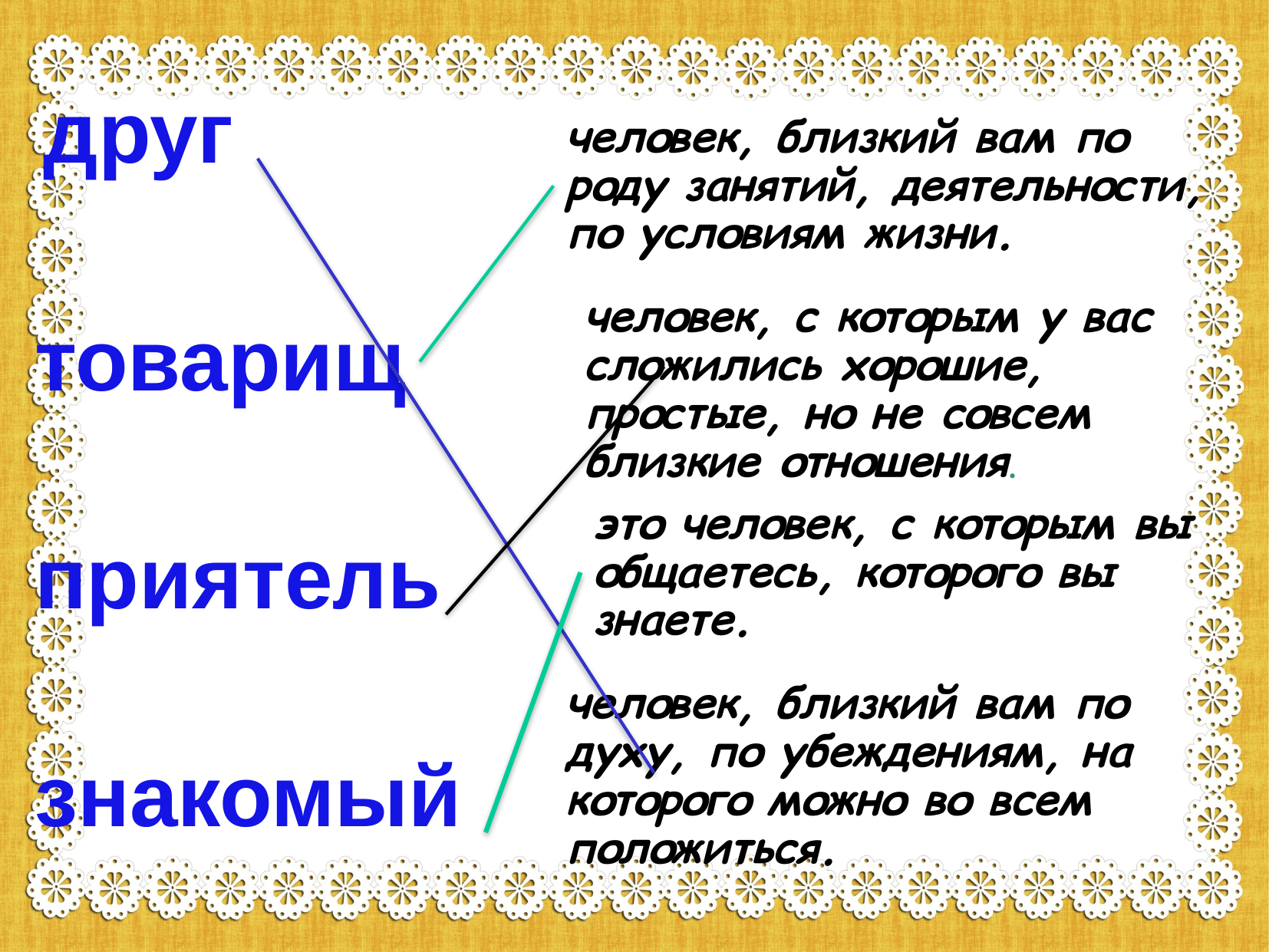

друг
человек, близкий вам по роду занятий, деятельности, по условиям жизни.
человек, с которым у вас сложились хорошие, простые, но не совсем близкие отношения.
товарищ
это человек, с которым вы общаетесь, которого вы знаете.
приятель
человек, близкий вам по духу, по убеждениям, на которого можно во всем положиться.
знакомый